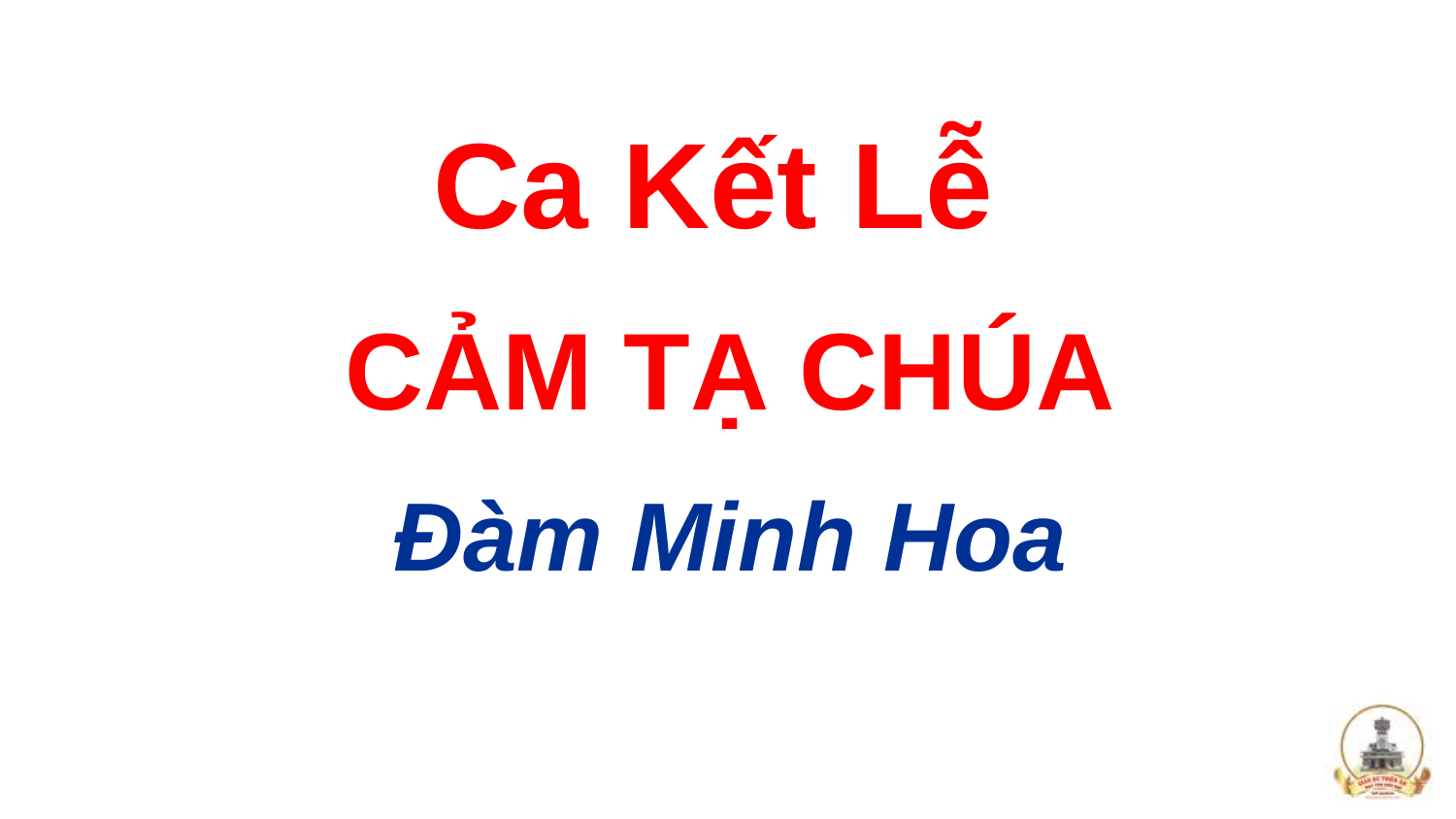

Ca Kết Lễ
CẢM TẠ CHÚA
Đàm Minh Hoa